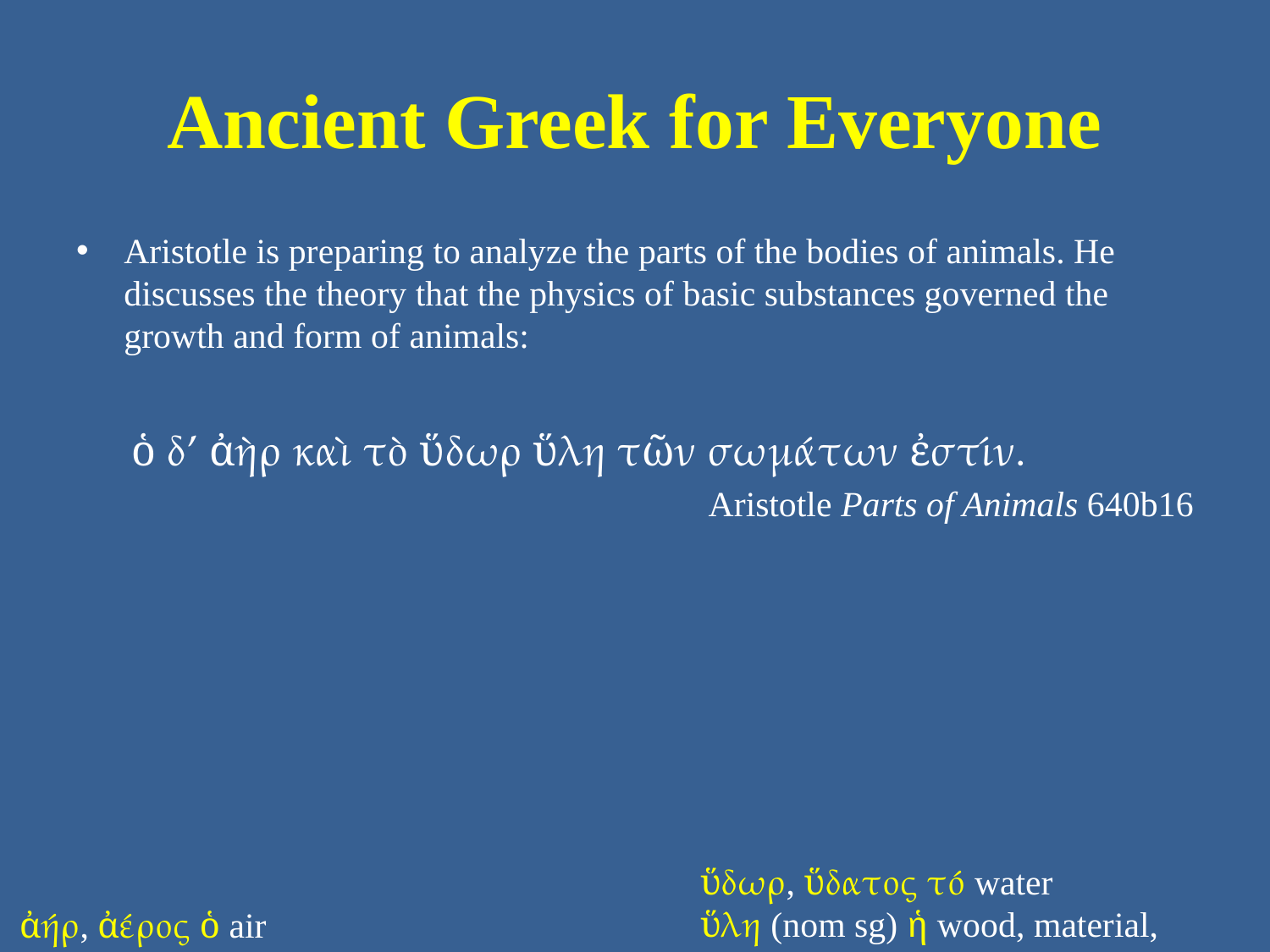

# Ancient Greek for Everyone
Aristotle is preparing to analyze the parts of the bodies of animals. He discusses the theory that the physics of basic substances governed the growth and form of animals:

ὁ δ’ ἀὴρ καὶ τὸ ὕδωρ ὕλη τῶν σωμάτων ἐστίν.
Aristotle Parts of Animals 640b16
ὕδωρ, ὕδατος τό water
ὕλη (nom sg) ἡ wood, material, matter
ἀήρ, ἀέρος ὁ air